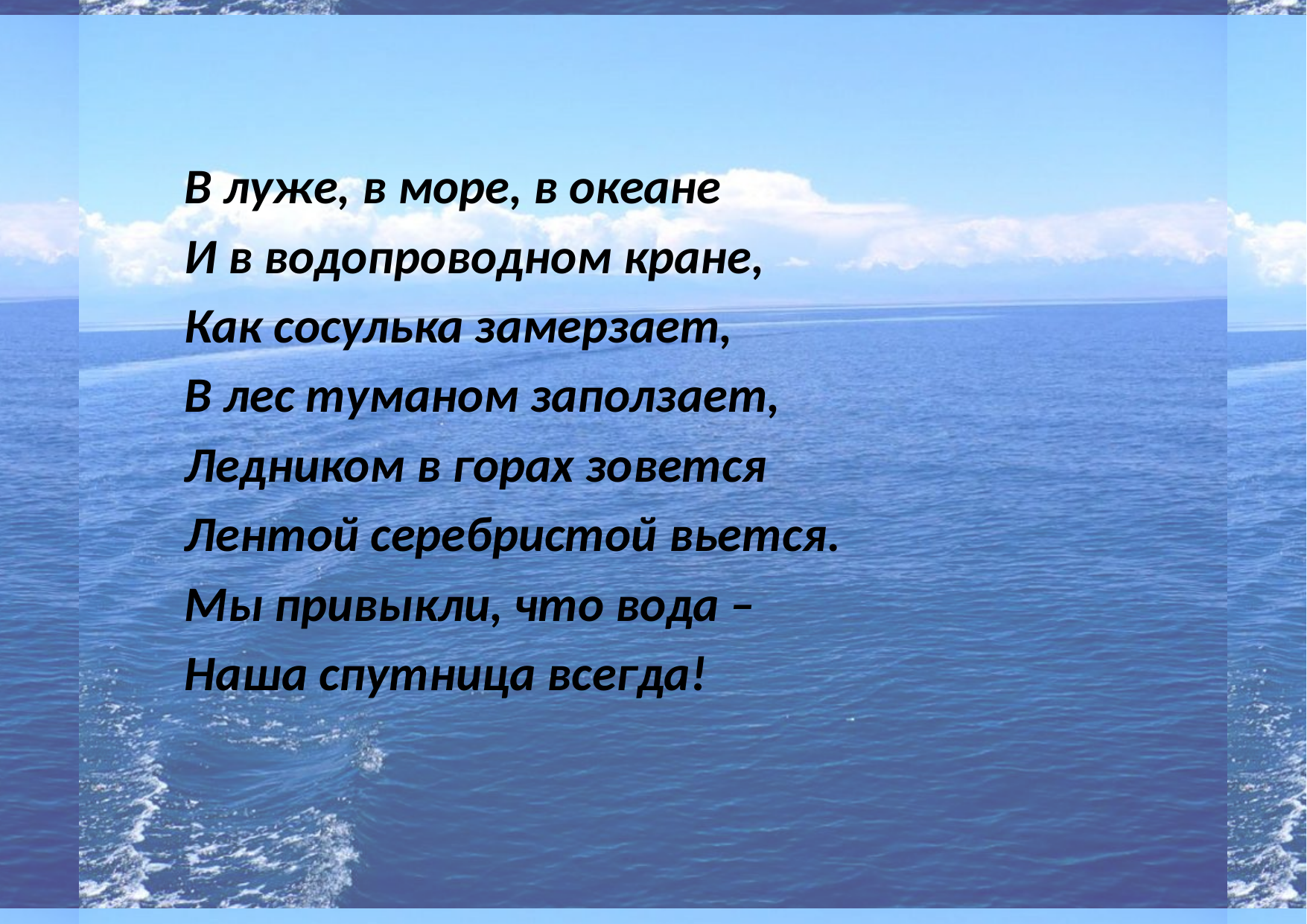

В луже, в море, в океане
И в водопроводном кране,
Как сосулька замерзает,
В лес туманом заползает,
Ледником в горах зовется
Лентой серебристой вьется.
Мы привыкли, что вода –
Наша спутница всегда!